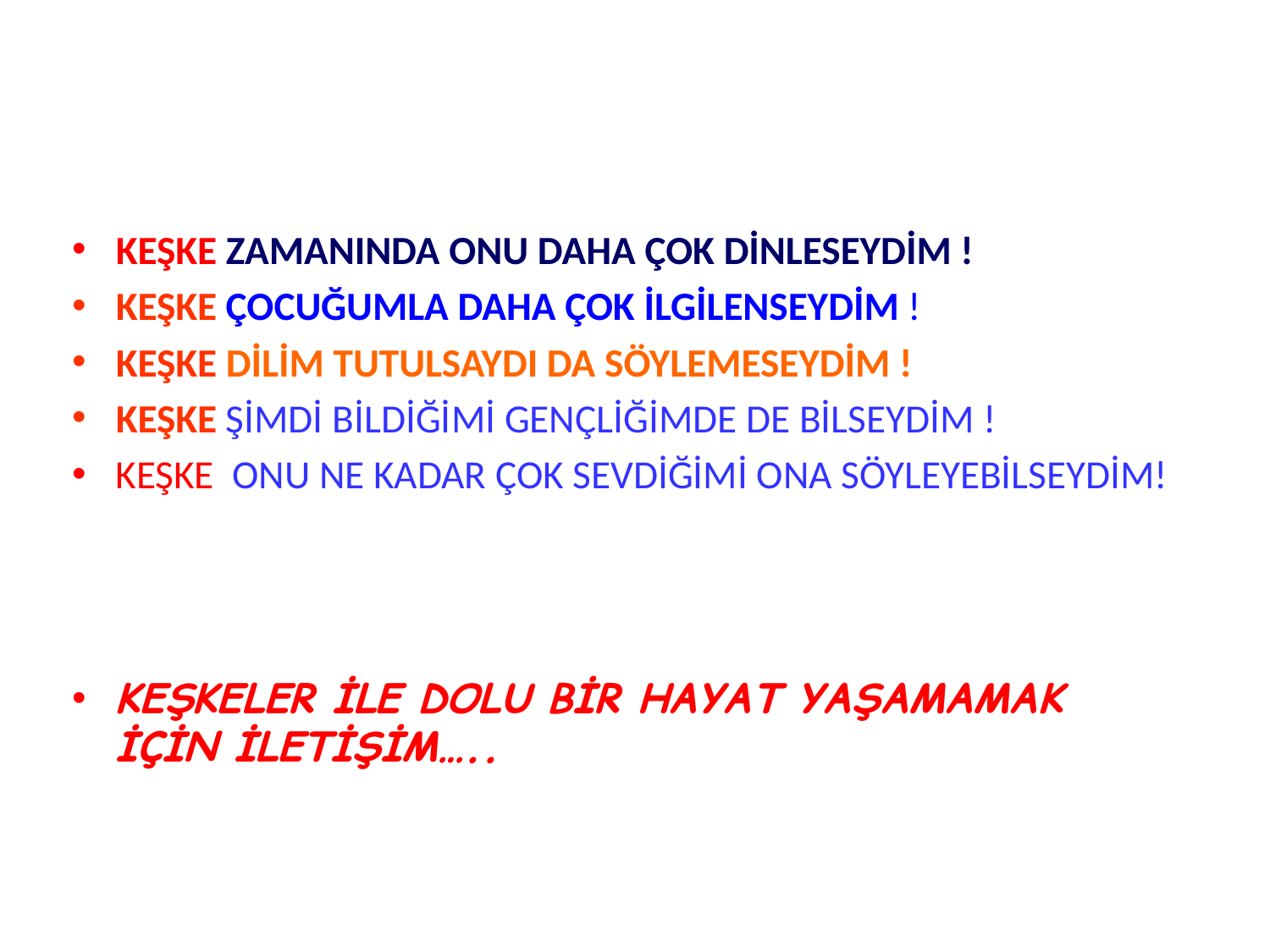

KEŞKE ZAMANINDA ONU DAHA ÇOK DİNLESEYDİM !
KEŞKE ÇOCUĞUMLA DAHA ÇOK İLGİLENSEYDİM !
KEŞKE DİLİM TUTULSAYDI DA SÖYLEMESEYDİM !
KEŞKE ŞİMDİ BİLDİĞİMİ GENÇLİĞİMDE DE BİLSEYDİM !
KEŞKE  ONU NE KADAR ÇOK SEVDİĞİMİ ONA SÖYLEYEBİLSEYDİM!

KEŞKELER İLE DOLU BİR HAYAT YAŞAMAMAK İÇİN İLETİŞİM…..